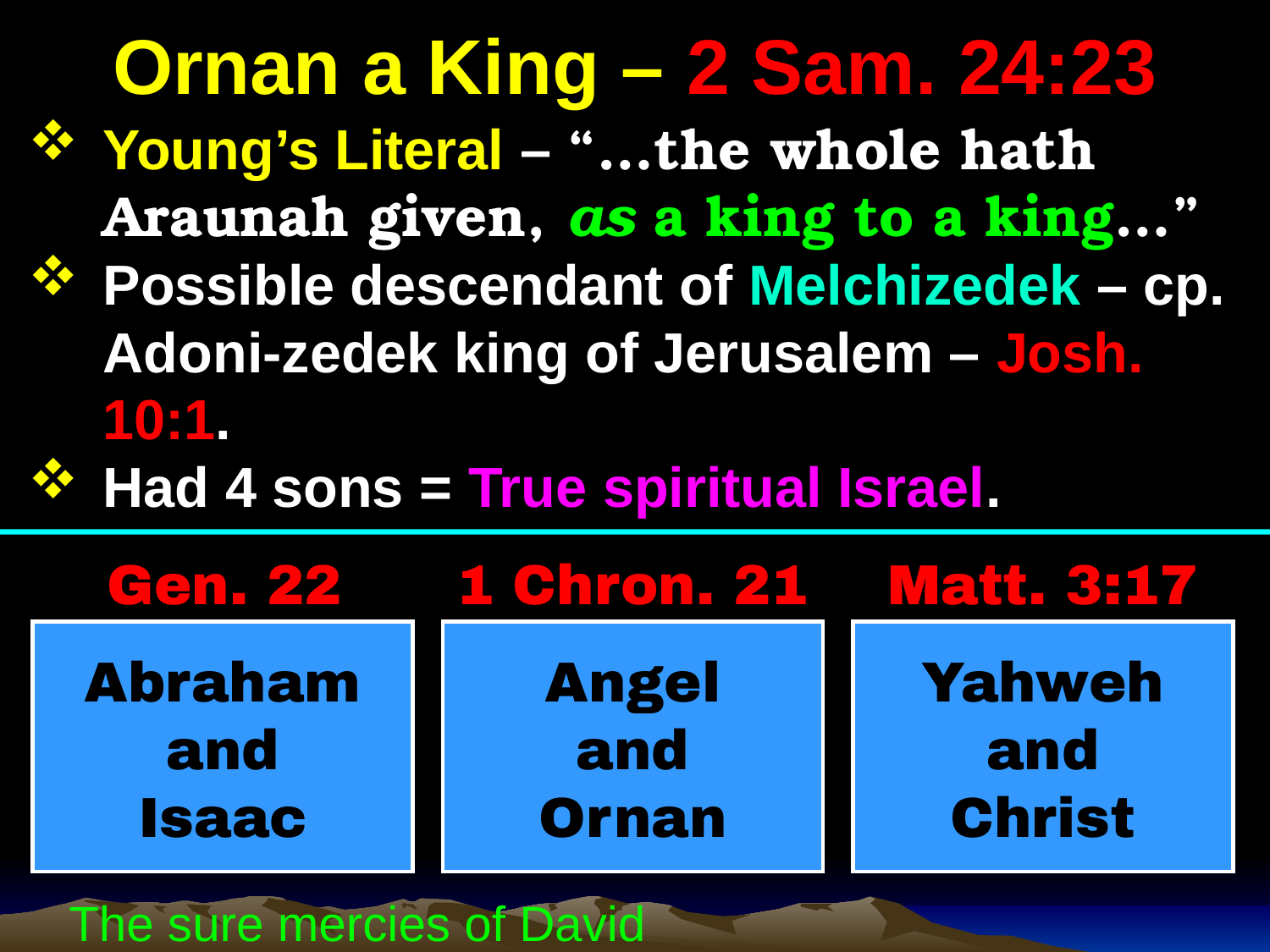

# Ornan a King – 2 Sam. 24:23
Young’s Literal – “…the whole hath Araunah given, as a king to a king…”
Possible descendant of Melchizedek – cp. Adoni-zedek king of Jerusalem – Josh. 10:1.
Had 4 sons = True spiritual Israel.

Gen. 22
1 Chron. 21
Matt. 3:17
Abraham
and
Isaac
Angel
and
Ornan
Yahweh
and
Christ
The sure mercies of David